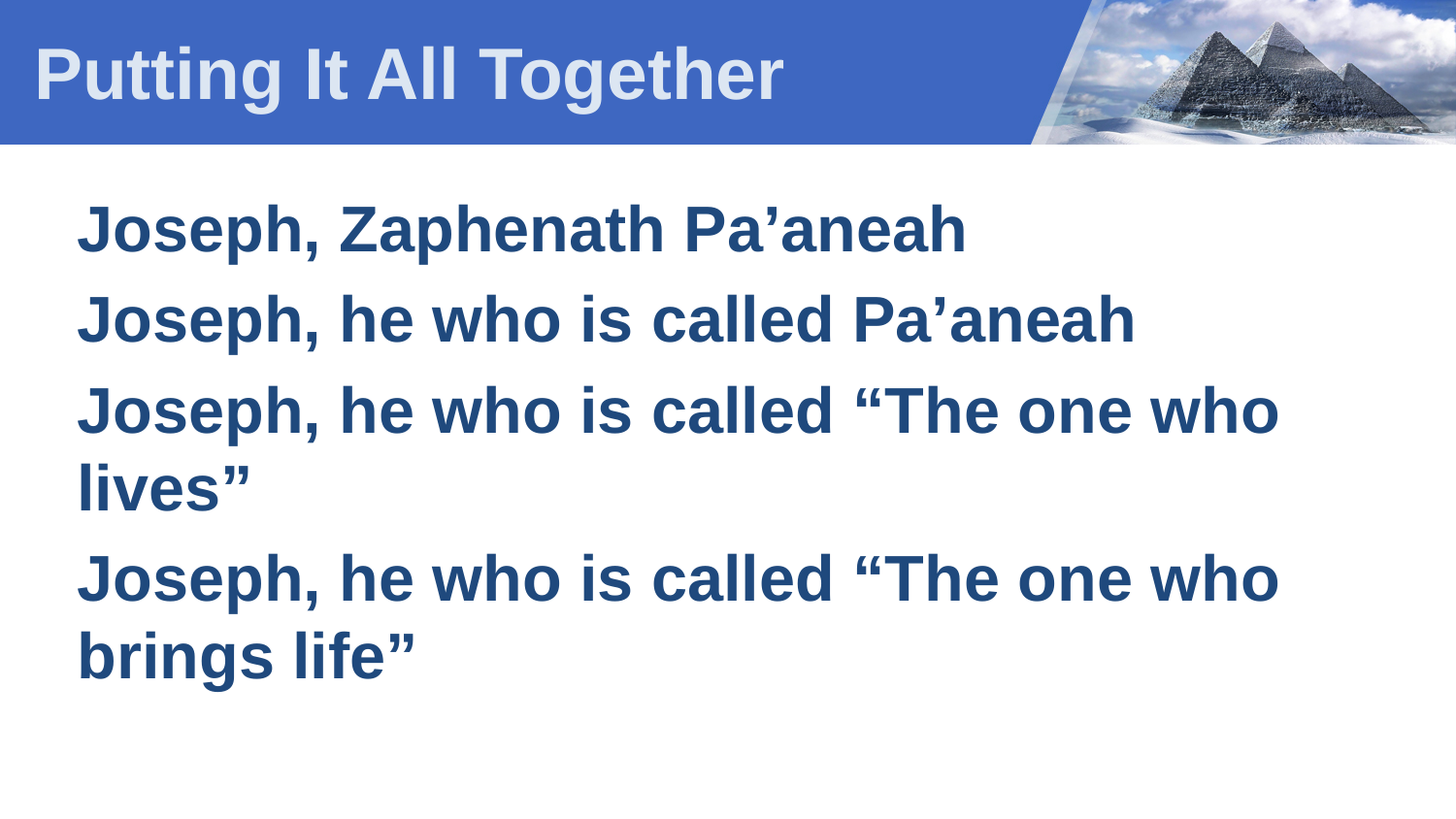

# Putting It All Together
Joseph, Zaphenath Pa’aneah
Joseph, he who is called Pa’aneah
Joseph, he who is called “The one who lives”
Joseph, he who is called “The one who brings life”